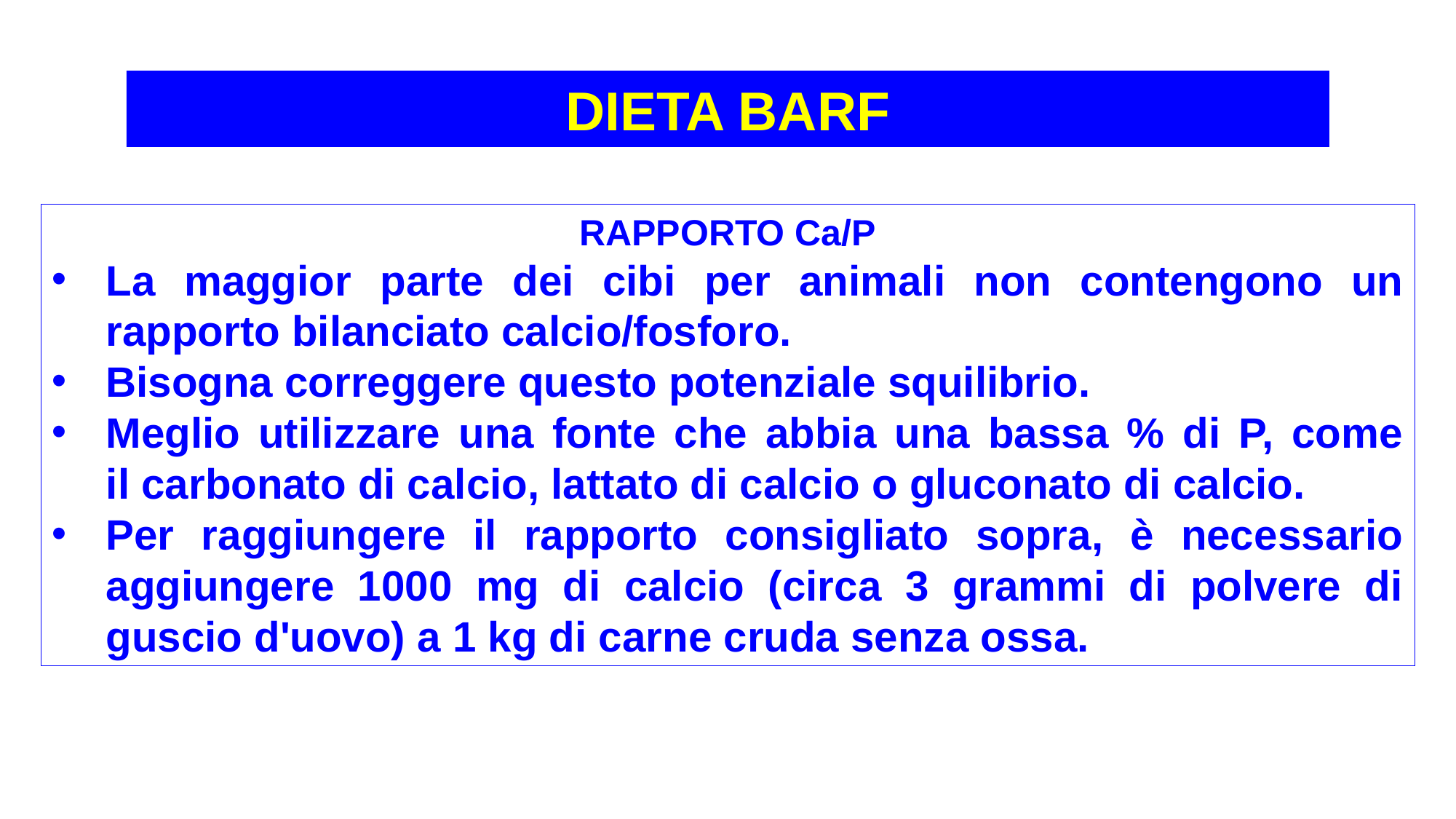

DIETA BARF
RAPPORTO Ca/P
La maggior parte dei cibi per animali non contengono un rapporto bilanciato calcio/fosforo.
Bisogna correggere questo potenziale squilibrio.
Meglio utilizzare una fonte che abbia una bassa % di P, come il carbonato di calcio, lattato di calcio o gluconato di calcio.
Per raggiungere il rapporto consigliato sopra, è necessario aggiungere 1000 mg di calcio (circa 3 grammi di polvere di guscio d'uovo) a 1 kg di carne cruda senza ossa.